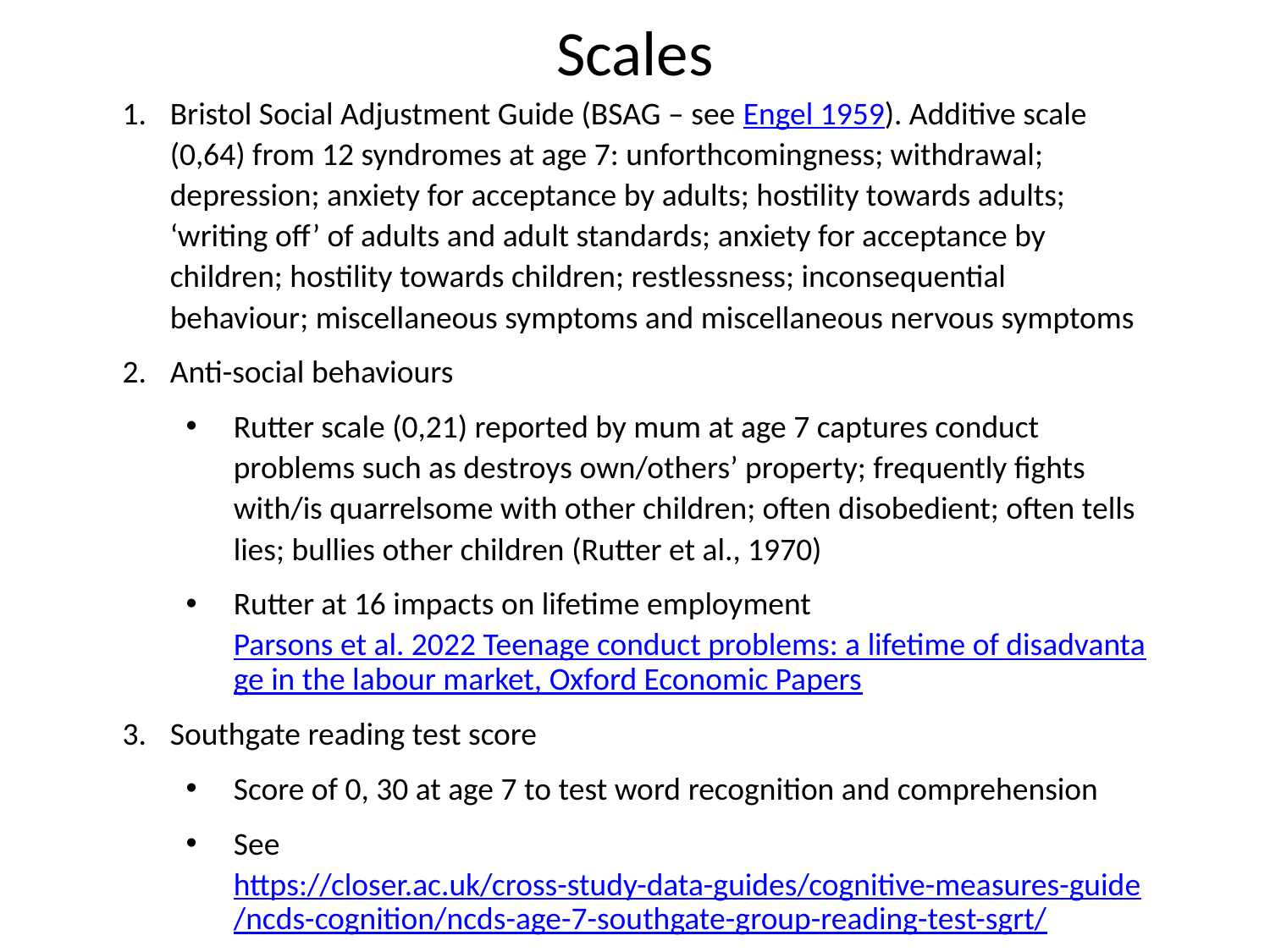

# Scales
Bristol Social Adjustment Guide (BSAG – see Engel 1959). Additive scale (0,64) from 12 syndromes at age 7: unforthcomingness; withdrawal; depression; anxiety for acceptance by adults; hostility towards adults; ‘writing off’ of adults and adult standards; anxiety for acceptance by children; hostility towards children; restlessness; inconsequential behaviour; miscellaneous symptoms and miscellaneous nervous symptoms
Anti-social behaviours
Rutter scale (0,21) reported by mum at age 7 captures conduct problems such as destroys own/others’ property; frequently fights with/is quarrelsome with other children; often disobedient; often tells lies; bullies other children (Rutter et al., 1970)
Rutter at 16 impacts on lifetime employment Parsons et al. 2022 Teenage conduct problems: a lifetime of disadvantage in the labour market, Oxford Economic Papers
Southgate reading test score
Score of 0, 30 at age 7 to test word recognition and comprehension
See https://closer.ac.uk/cross-study-data-guides/cognitive-measures-guide/ncds-cognition/ncds-age-7-southgate-group-reading-test-sgrt/